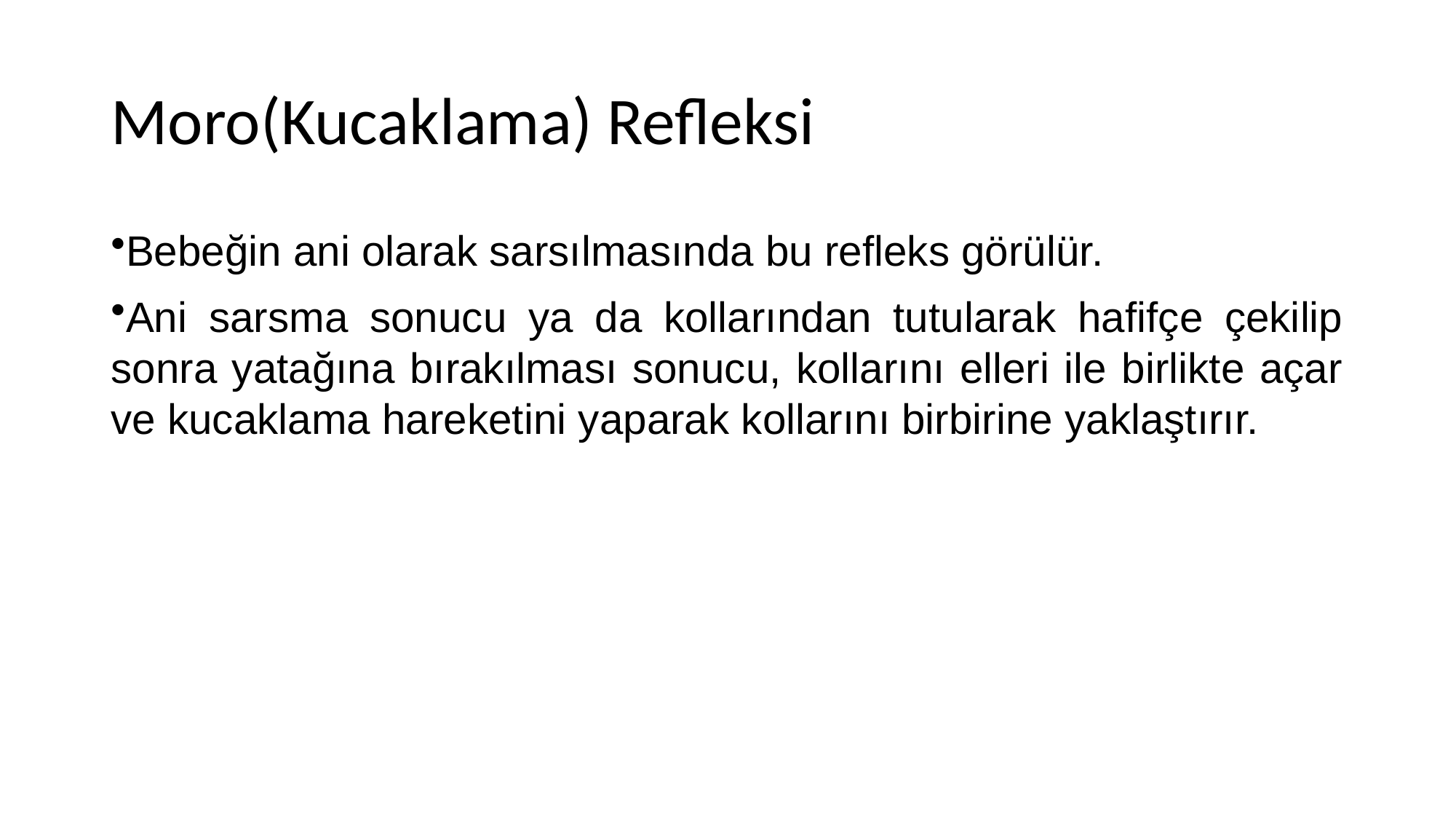

# Moro(Kucaklama) Refleksi
Bebeğin ani olarak sarsılmasında bu refleks görülür.
Ani sarsma sonucu ya da kollarından tutularak hafifçe çekilip sonra yatağına bırakılması sonucu, kollarını elleri ile birlikte açar ve kucaklama hareketini yaparak kollarını birbirine yaklaştırır.